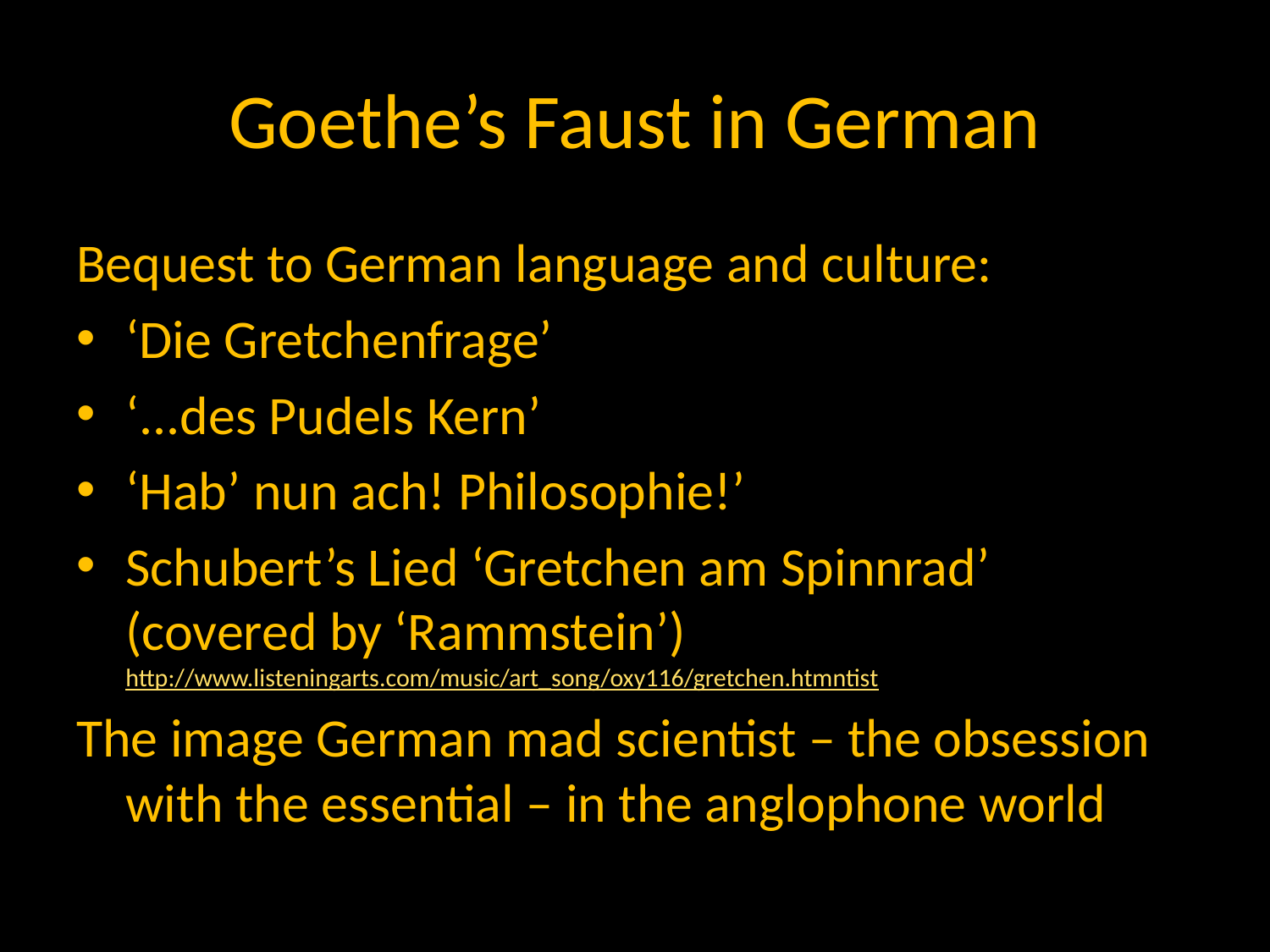

# Goethe’s Faust in German
Bequest to German language and culture:
‘Die Gretchenfrage’
‘...des Pudels Kern’
‘Hab’ nun ach! Philosophie!’
Schubert’s Lied ‘Gretchen am Spinnrad’ (covered by ‘Rammstein’) http://www.listeningarts.com/music/art_song/oxy116/gretchen.htmntist
The image German mad scientist – the obsession with the essential – in the anglophone world